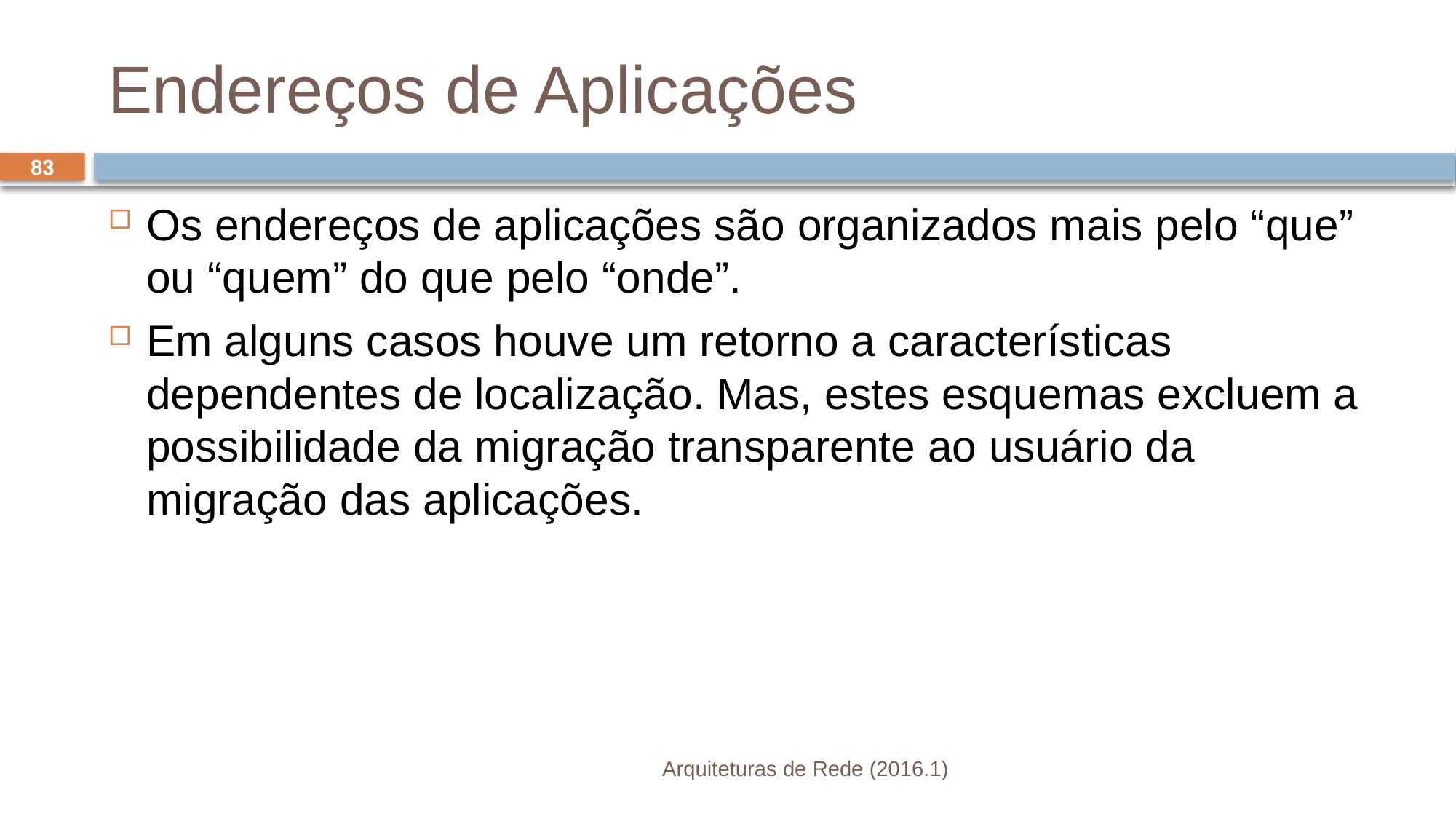

# Endereços de Aplicações
83
Os endereços de aplicações são organizados mais pelo “que” ou “quem” do que pelo “onde”.
Em alguns casos houve um retorno a características dependentes de localização. Mas, estes esquemas excluem a possibilidade da migração transparente ao usuário da migração das aplicações.
Arquiteturas de Rede (2016.1)